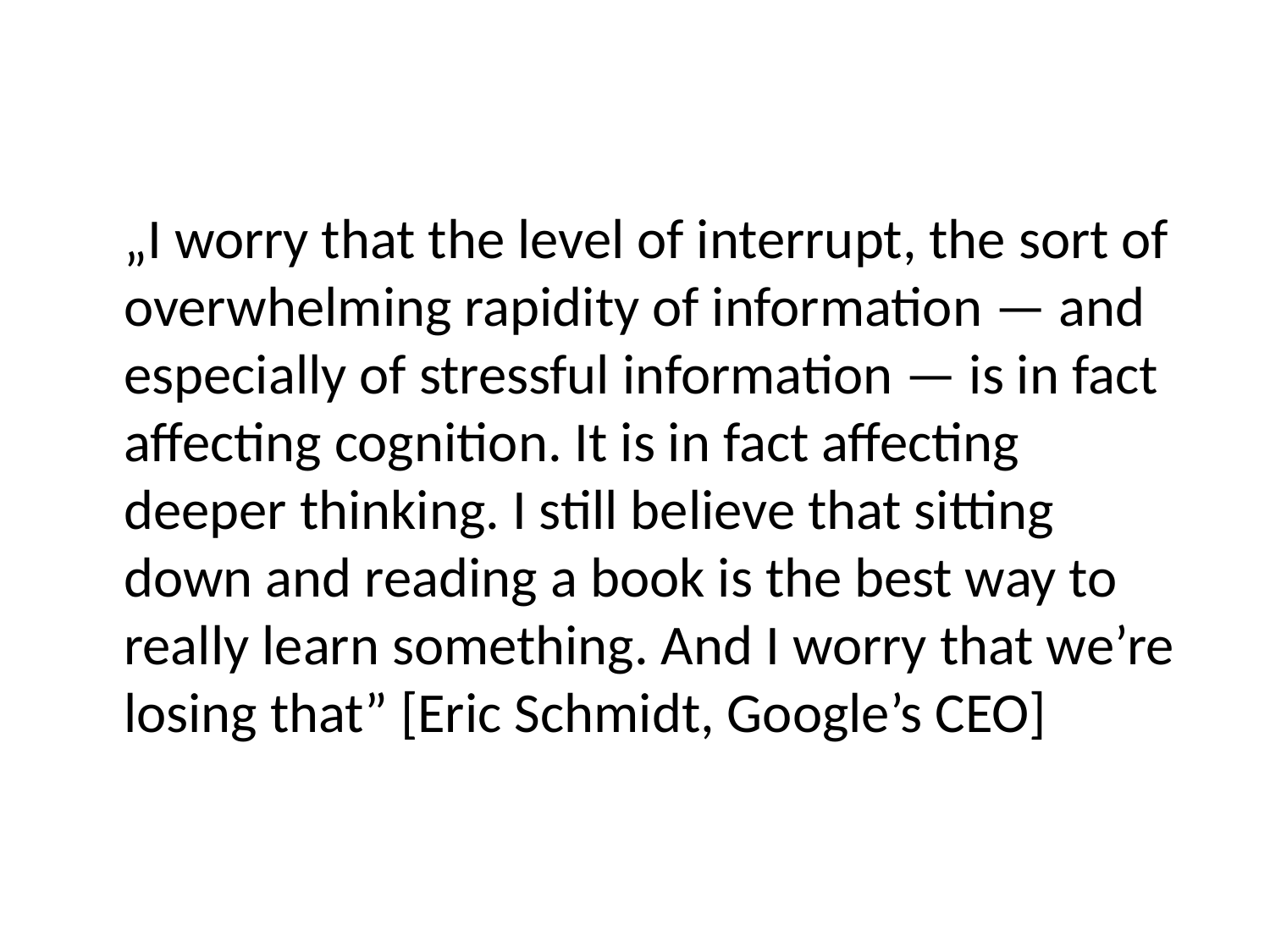

„I worry that the level of interrupt, the sort of overwhelming rapidity of information — and especially of stressful information — is in fact affecting cognition. It is in fact affecting deeper thinking. I still believe that sitting down and reading a book is the best way to really learn something. And I worry that we’re losing that” [Eric Schmidt, Google’s CEO]